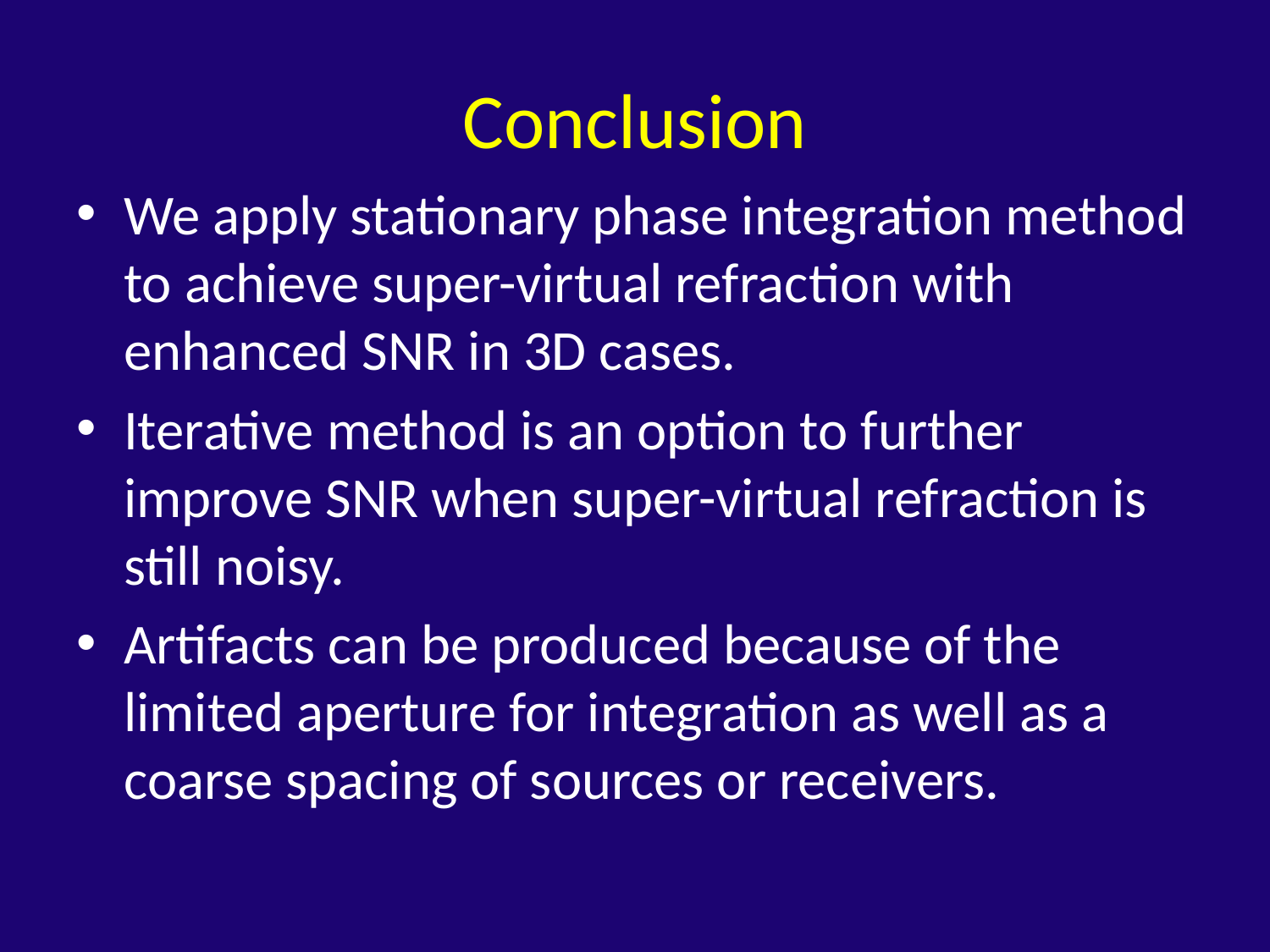

# Conclusion
We apply stationary phase integration method to achieve super-virtual refraction with enhanced SNR in 3D cases.
Iterative method is an option to further improve SNR when super-virtual refraction is still noisy.
Artifacts can be produced because of the limited aperture for integration as well as a coarse spacing of sources or receivers.